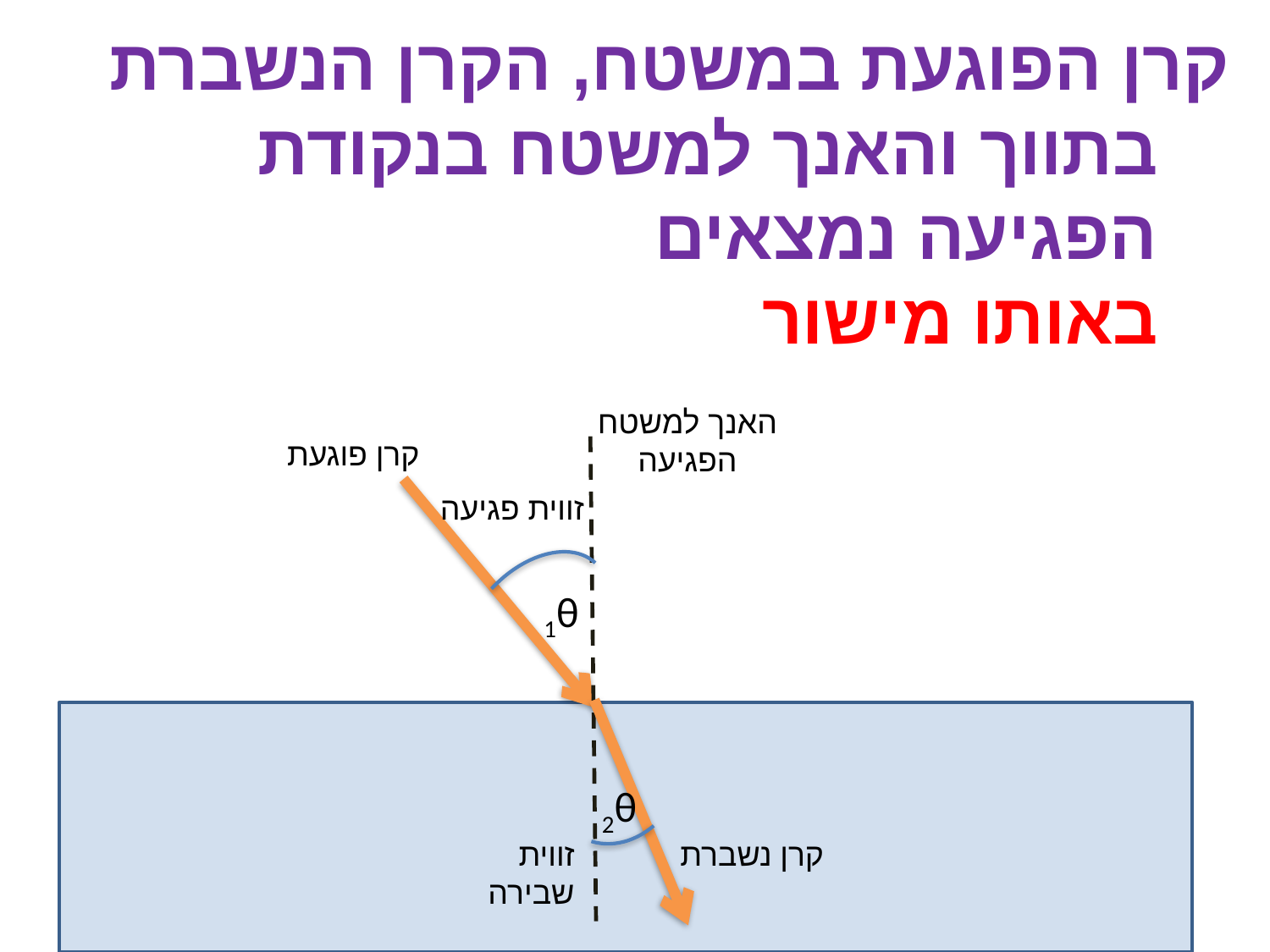

קרן הפוגעת במשטח, הקרן הנשברת בתווך והאנך למשטח בנקודת הפגיעה נמצאים                        			באותו מישור
האנך למשטח הפגיעה
קרן פוגעת
זווית פגיעה

1θ

2θ
קרן נשברת
זווית שבירה